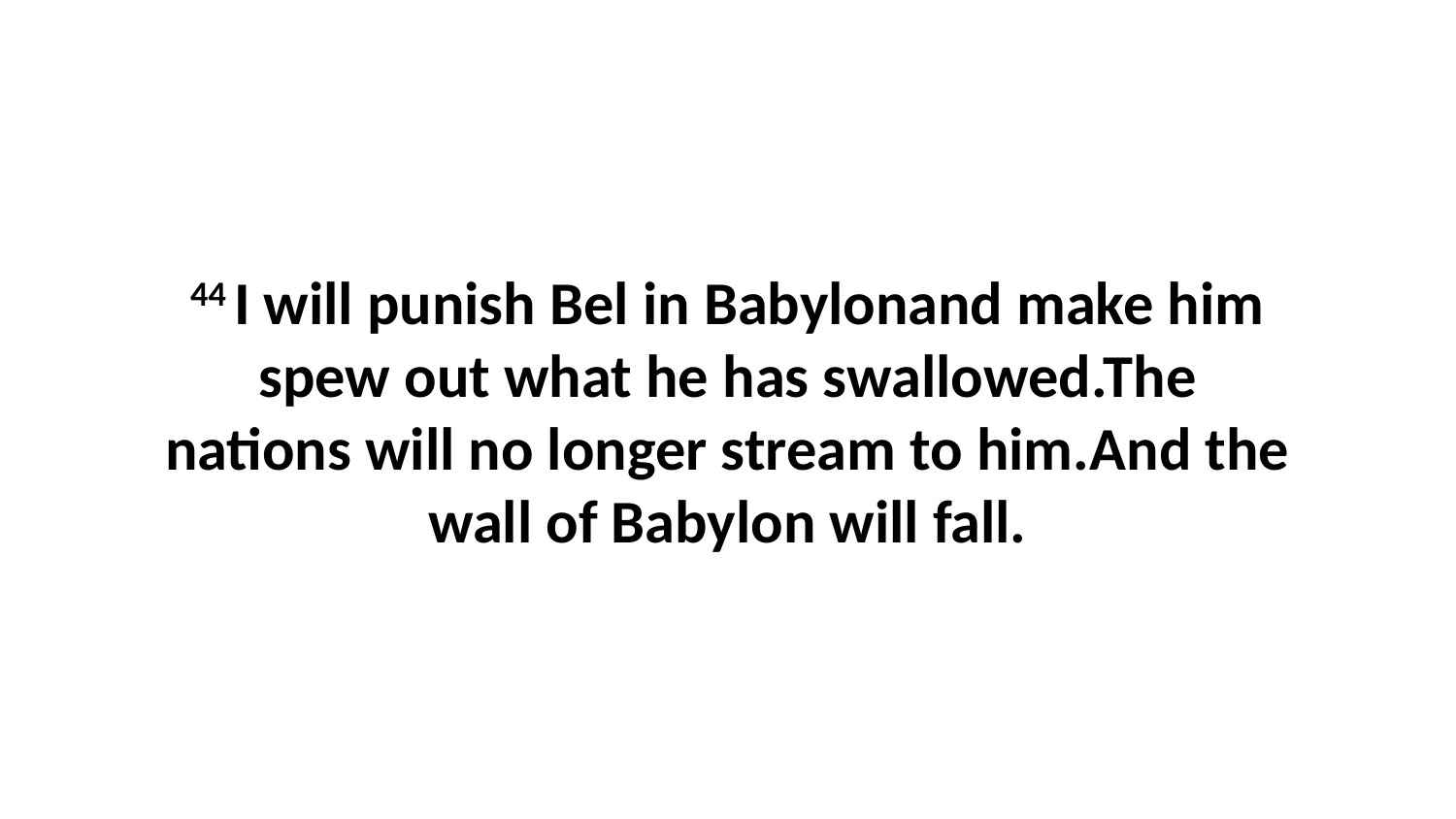

44 I will punish Bel in Babylonand make him spew out what he has swallowed.The nations will no longer stream to him.And the wall of Babylon will fall.